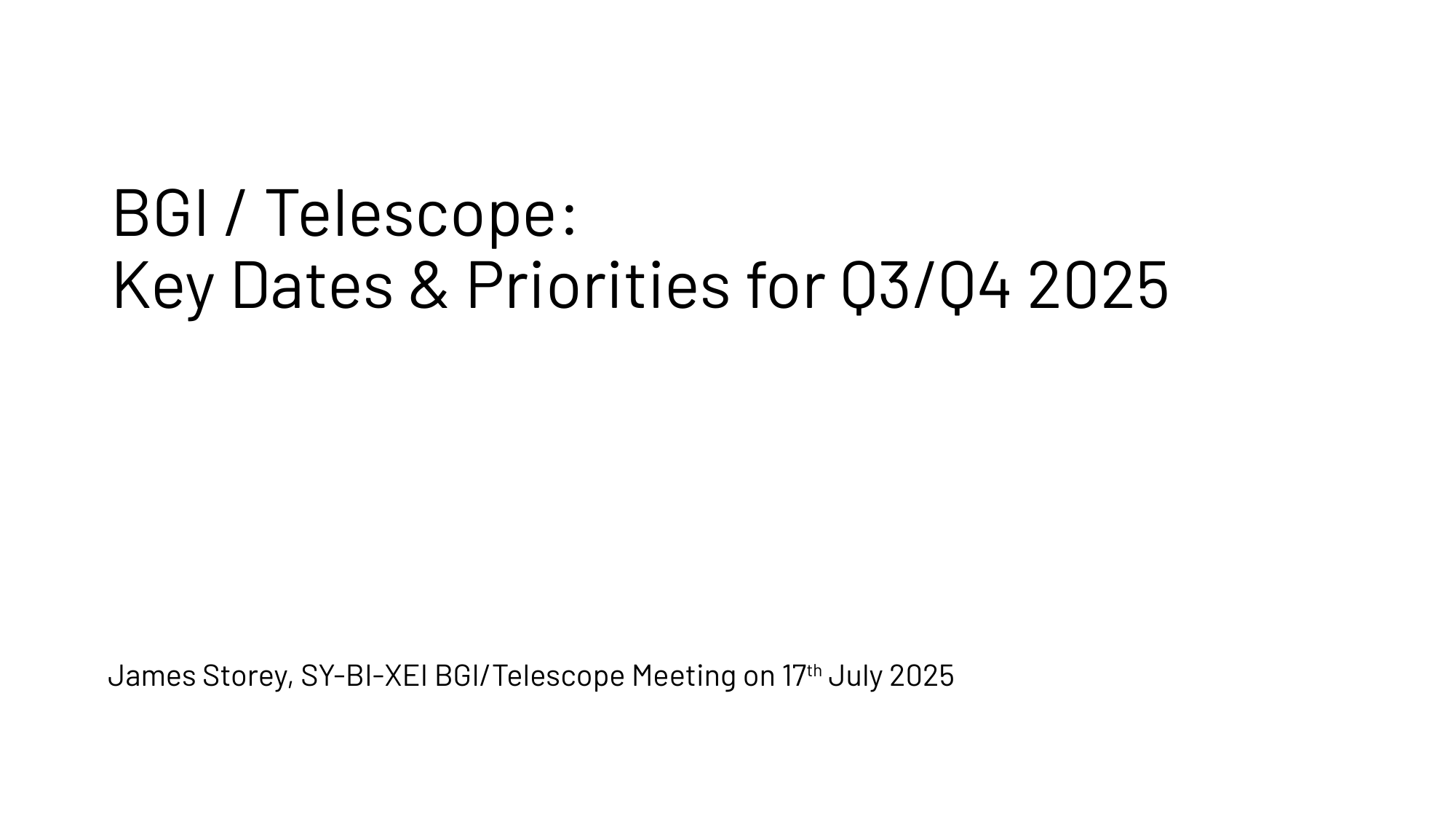

# BGI / Telescope: Key Dates & Priorities for Q3/Q4 2025
James Storey, SY-BI-XEI BGI/Telescope Meeting on 17th July 2025